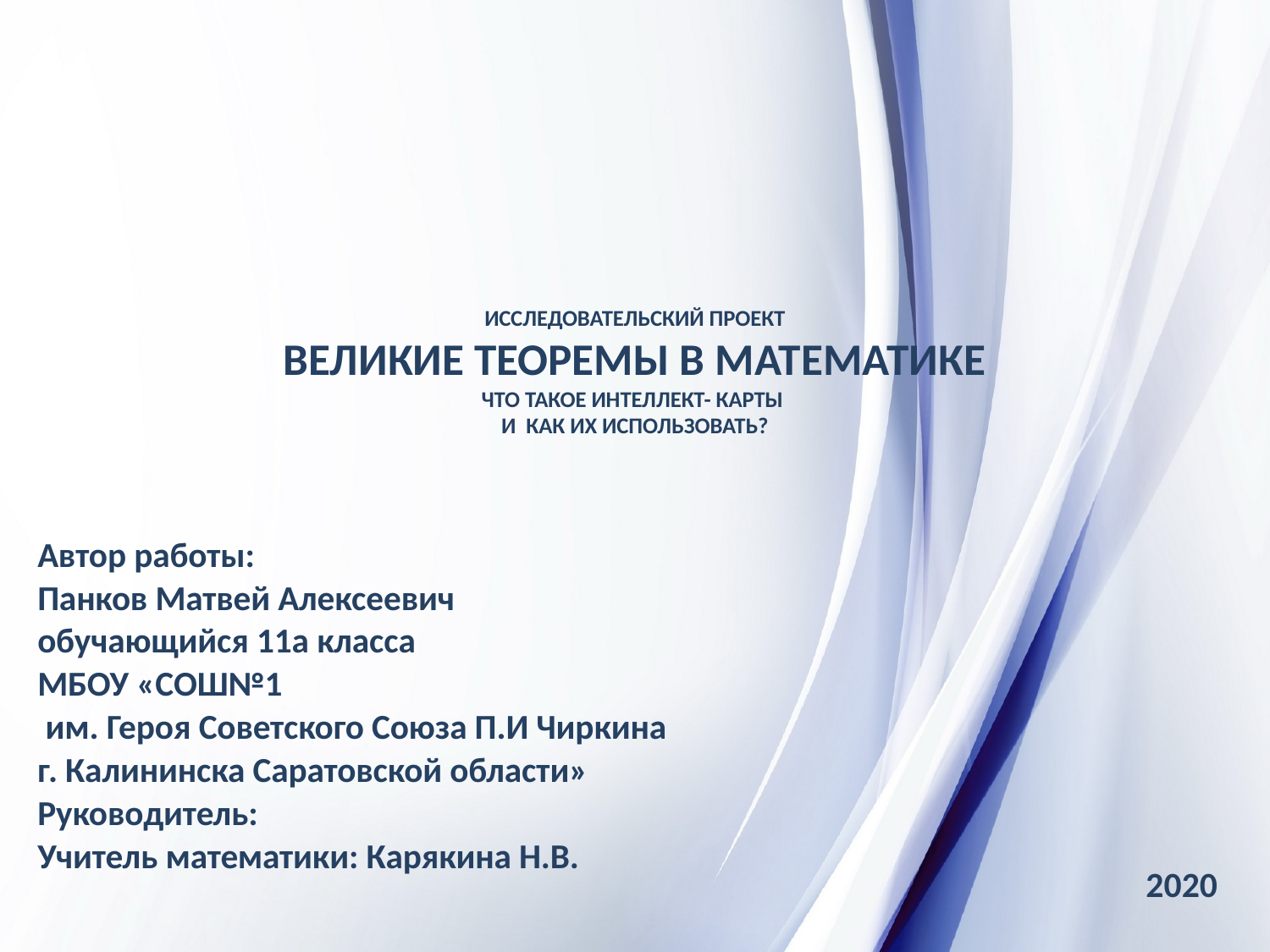

# Исследовательский проект Великие теоремы в математике Что такое интеллект- карты и  как их использовать?
Автор работы:
Панков Матвей Алексеевич
обучающийся 11а класса
МБОУ «СОШ№1
 им. Героя Советского Союза П.И Чиркина
г. Калининска Саратовской области»
Руководитель:
Учитель математики: Карякина Н.В.

 2020